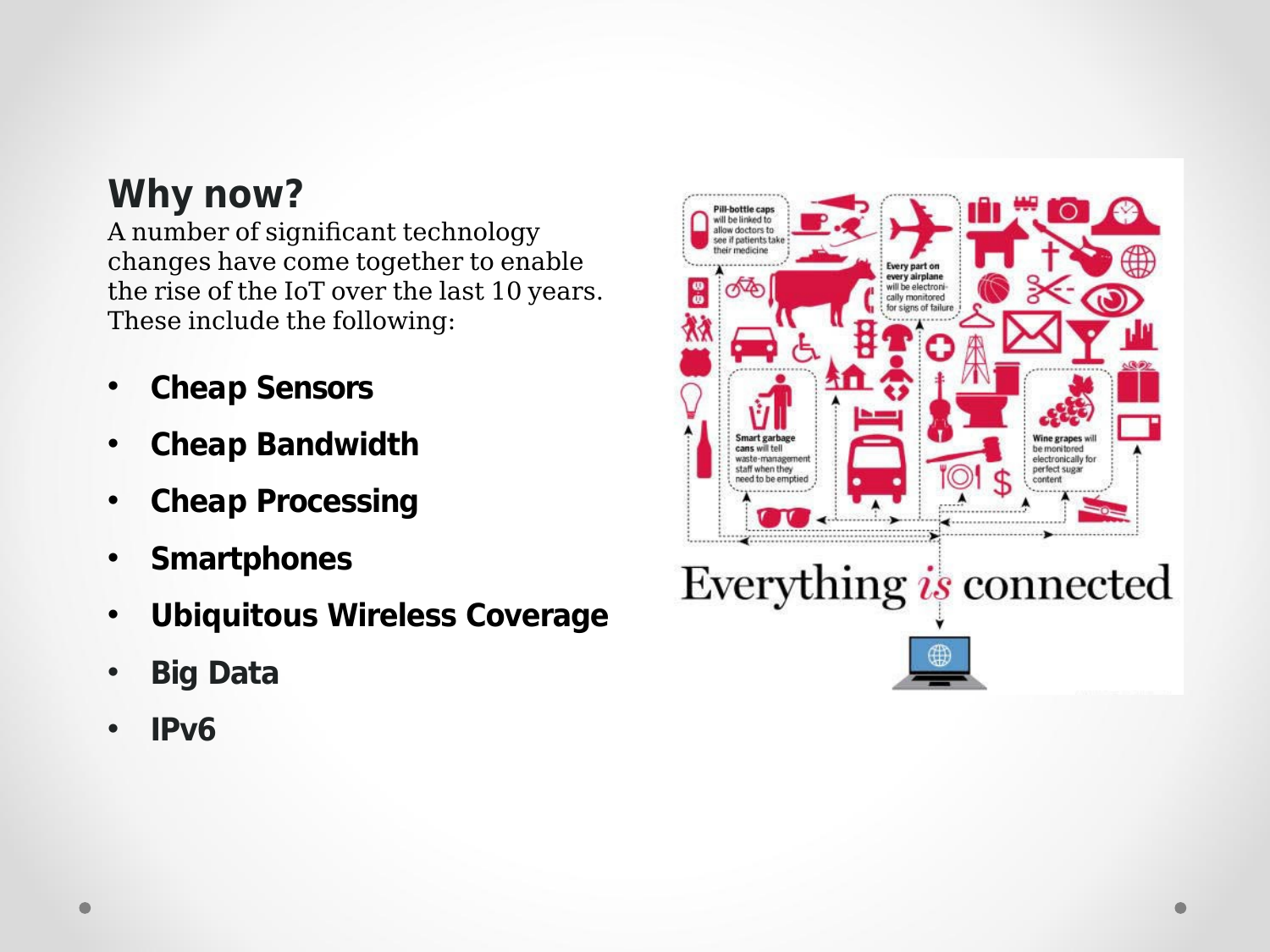

Why now?
A number of significant technology changes have come together to enable the rise of the IoT over the last 10 years. These include the following:
Cheap Sensors
Cheap Bandwidth
Cheap Processing
Smartphones
Ubiquitous Wireless Coverage
Big Data
IPv6